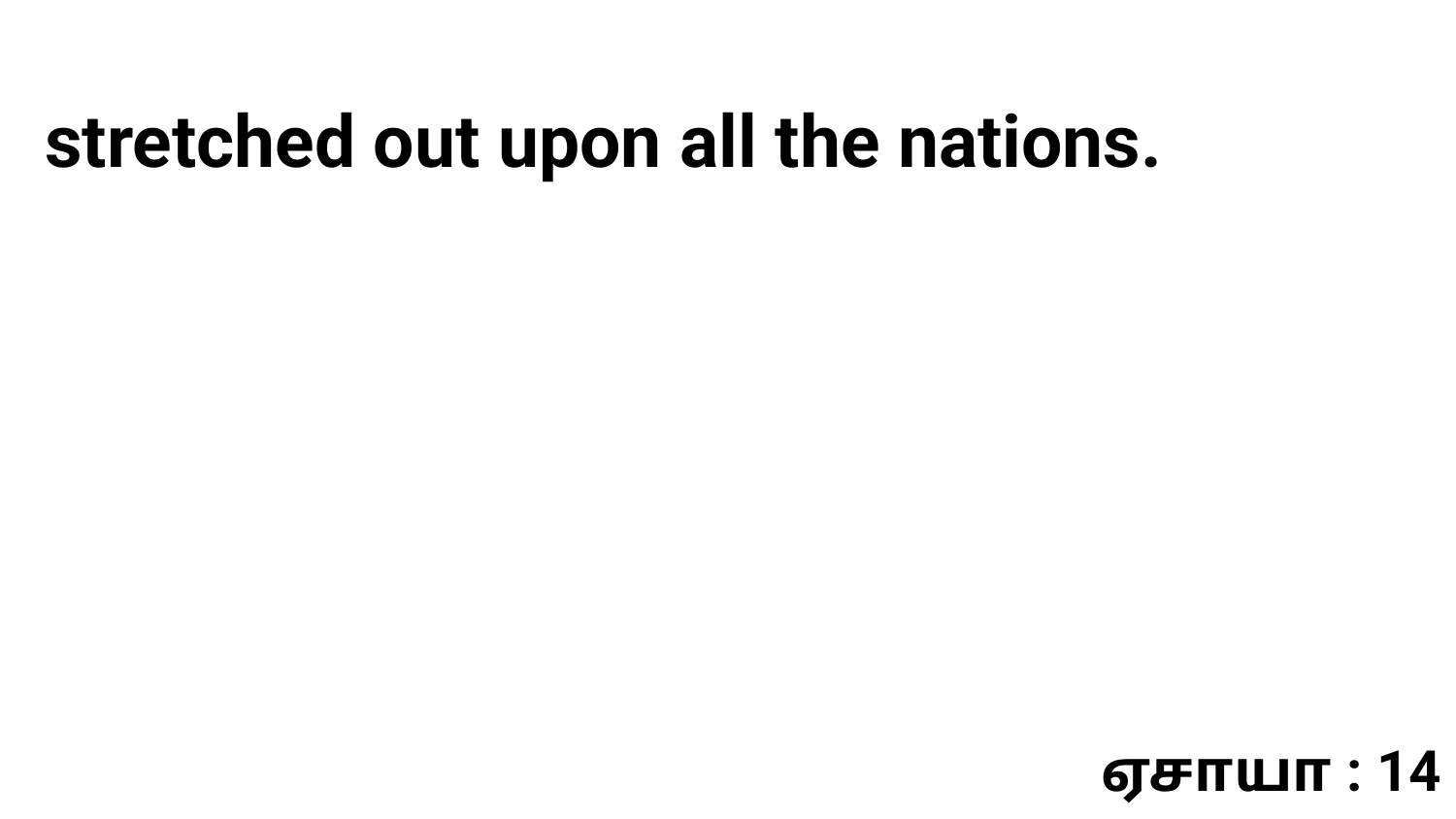

stretched out upon all the nations.
ஏசாயா : 14